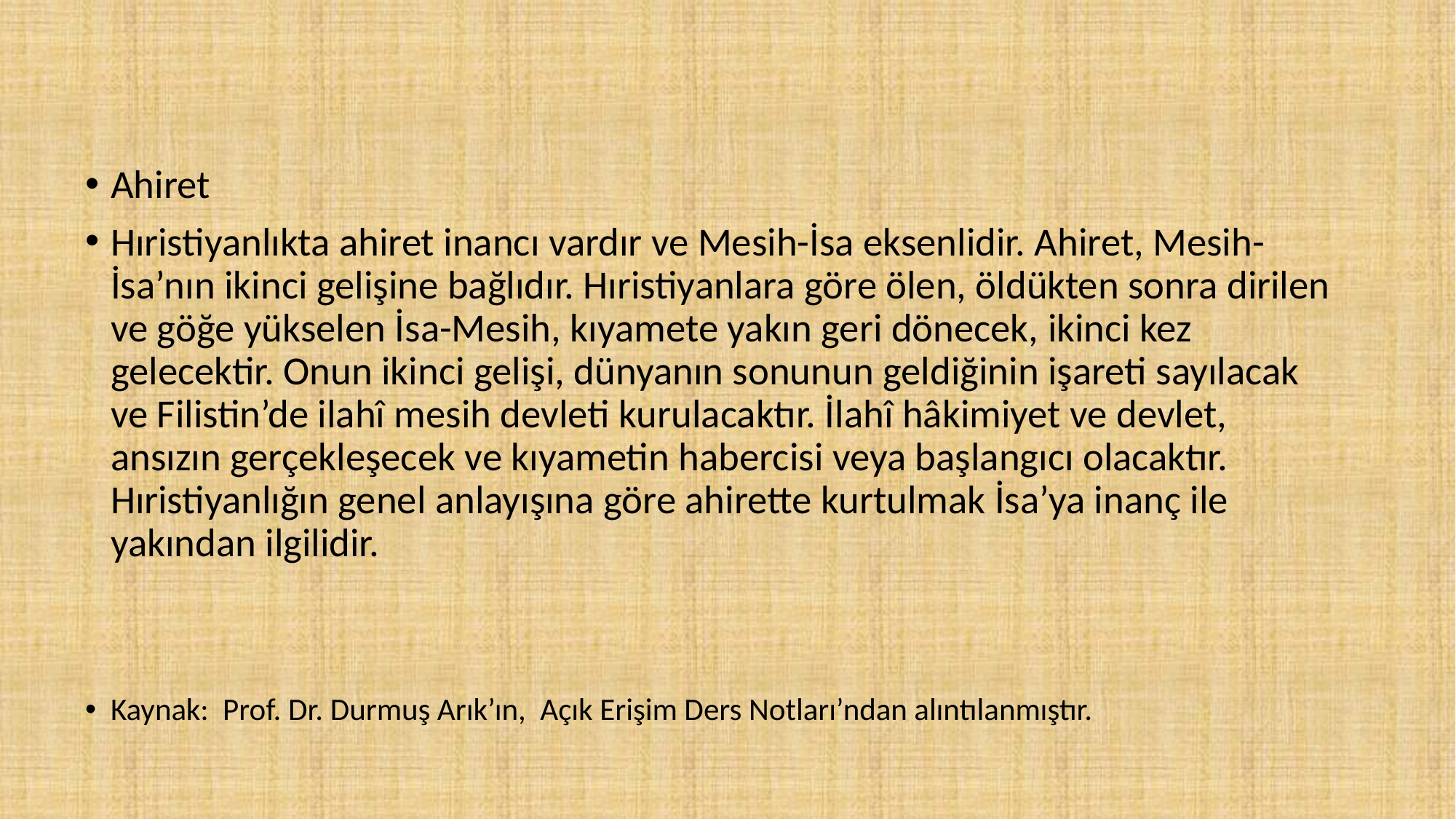

#
Ahiret
Hıristiyanlıkta ahiret inancı vardır ve Mesih-İsa eksenlidir. Ahiret, Mesih-İsa’nın ikinci gelişine bağlıdır. Hıristiyanlara göre ölen, öldükten sonra dirilen ve göğe yükselen İsa-Mesih, kıyamete yakın geri dönecek, ikinci kez gelecektir. Onun ikinci gelişi, dünyanın sonunun geldiğinin işareti sayılacak ve Filistin’de ilahî mesih devleti kurulacaktır. İlahî hâkimiyet ve devlet, ansızın gerçekleşecek ve kıyametin habercisi veya başlangıcı olacaktır. Hıristiyanlığın genel anlayışına göre ahirette kurtulmak İsa’ya inanç ile yakından ilgilidir.

Kaynak:  Prof. Dr. Durmuş Arık’ın,  Açık Erişim Ders Notları’ndan alıntılanmıştır.